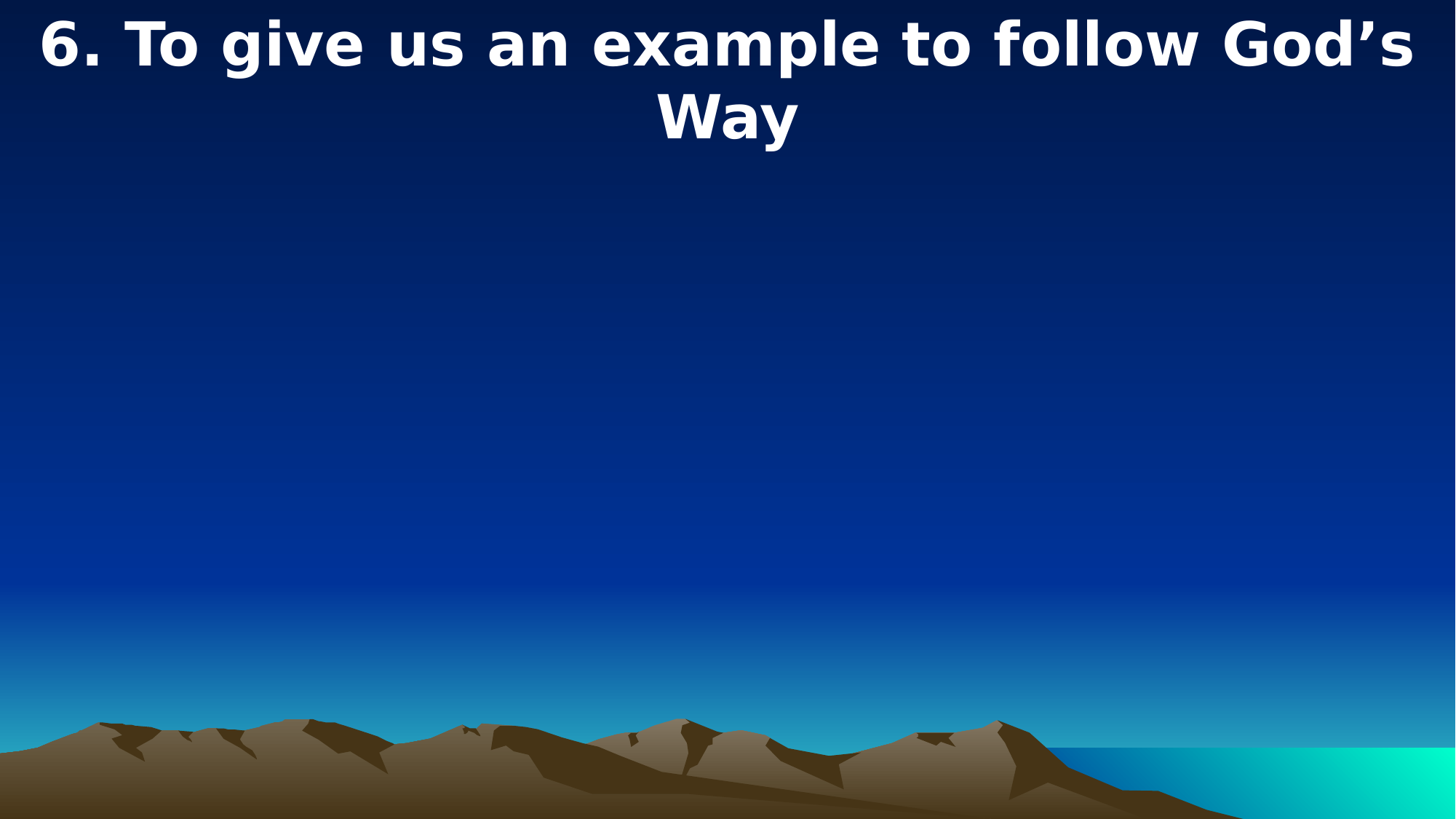

6. To give us an example to follow God’s Way